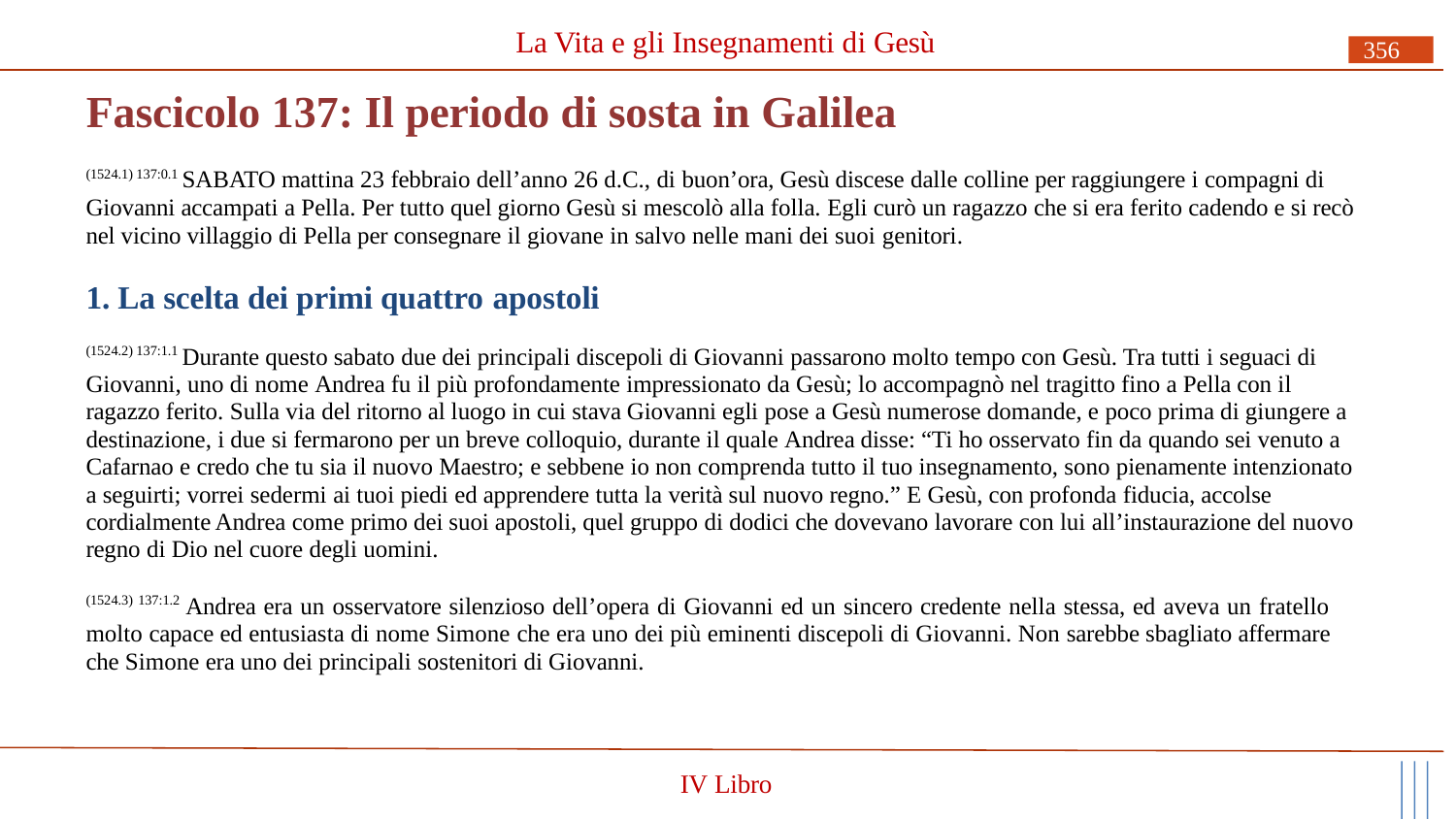

La Vita e gli Insegnamenti di Gesù
356

# Fascicolo 137: Il periodo di sosta in Galilea
(1524.1) 137:0.1 SABATO mattina 23 febbraio dell’anno 26 d.C., di buon’ora, Gesù discese dalle colline per raggiungere i compagni di  Giovanni accampati a Pella. Per tutto quel giorno Gesù si mescolò alla folla. Egli curò un ragazzo che si era ferito cadendo e si recò  nel vicino villaggio di Pella per consegnare il giovane in salvo nelle mani dei suoi genitori.

1. La scelta dei primi quattro apostoli
(1524.2) 137:1.1 Durante questo sabato due dei principali discepoli di Giovanni passarono molto tempo con Gesù. Tra tutti i seguaci di  Giovanni, uno di nome Andrea fu il più profondamente impressionato da Gesù; lo accompagnò nel tragitto fino a Pella con il  ragazzo ferito. Sulla via del ritorno al luogo in cui stava Giovanni egli pose a Gesù numerose domande, e poco prima di giungere a  destinazione, i due si fermarono per un breve colloquio, durante il quale Andrea disse: “Ti ho osservato fin da quando sei venuto a  Cafarnao e credo che tu sia il nuovo Maestro; e sebbene io non comprenda tutto il tuo insegnamento, sono pienamente intenzionato  a seguirti; vorrei sedermi ai tuoi piedi ed apprendere tutta la verità sul nuovo regno.” E Gesù, con profonda fiducia, accolse  cordialmente Andrea come primo dei suoi apostoli, quel gruppo di dodici che dovevano lavorare con lui all’instaurazione del nuovo  regno di Dio nel cuore degli uomini.

(1524.3) 137:1.2 Andrea era un osservatore silenzioso dell’opera di Giovanni ed un sincero credente nella stessa, ed aveva un fratello  molto capace ed entusiasta di nome Simone che era uno dei più eminenti discepoli di Giovanni. Non sarebbe sbagliato affermare  che Simone era uno dei principali sostenitori di Giovanni.

IV Libro